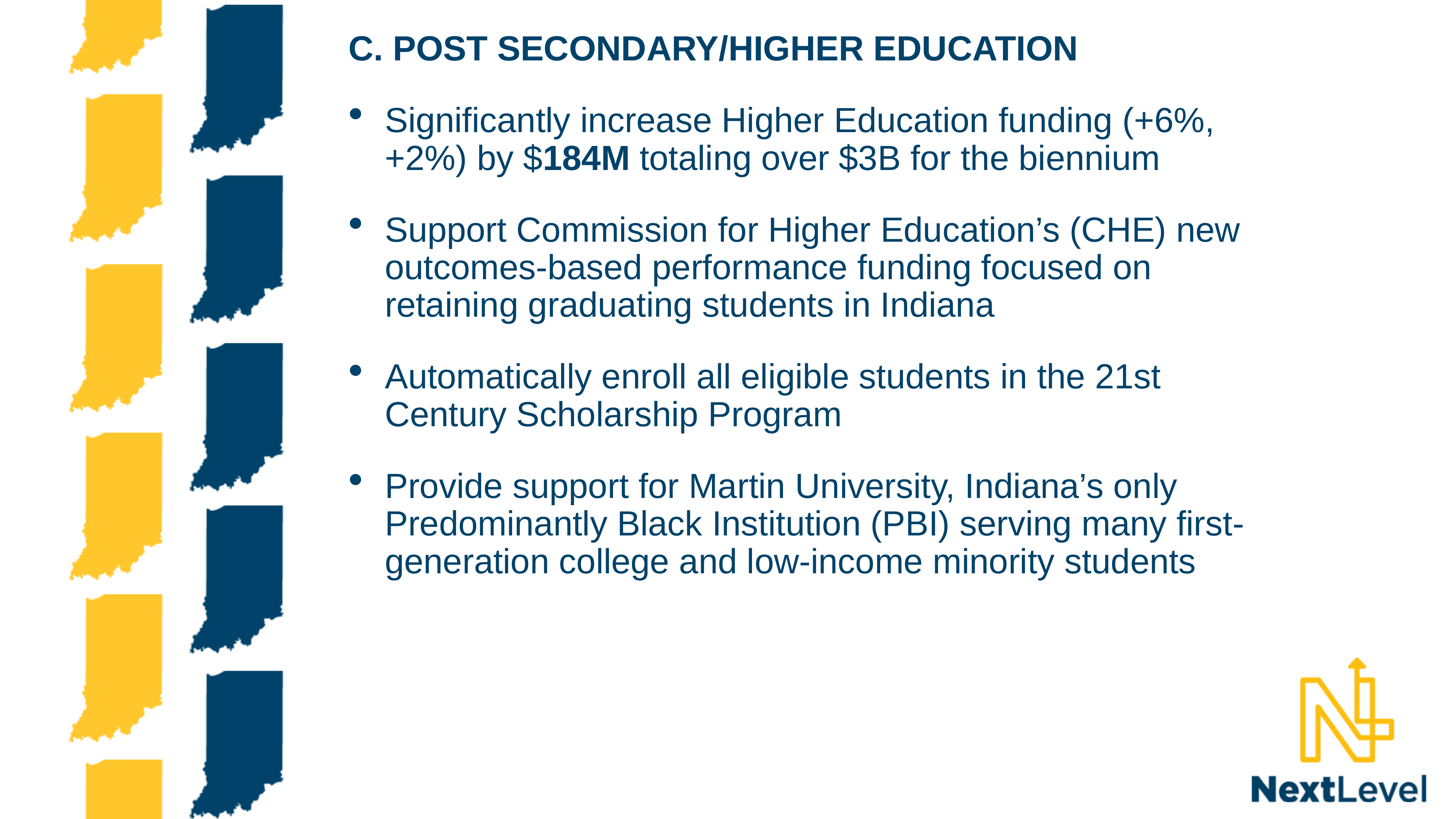

C. POST SECONDARY/HIGHER EDUCATION
Significantly increase Higher Education funding (+6%, +2%) by $184M totaling over $3B for the biennium
Support Commission for Higher Education’s (CHE) new outcomes-based performance funding focused on retaining graduating students in Indiana
Automatically enroll all eligible students in the 21st Century Scholarship Program
Provide support for Martin University, Indiana’s only Predominantly Black Institution (PBI) serving many first-generation college and low-income minority students